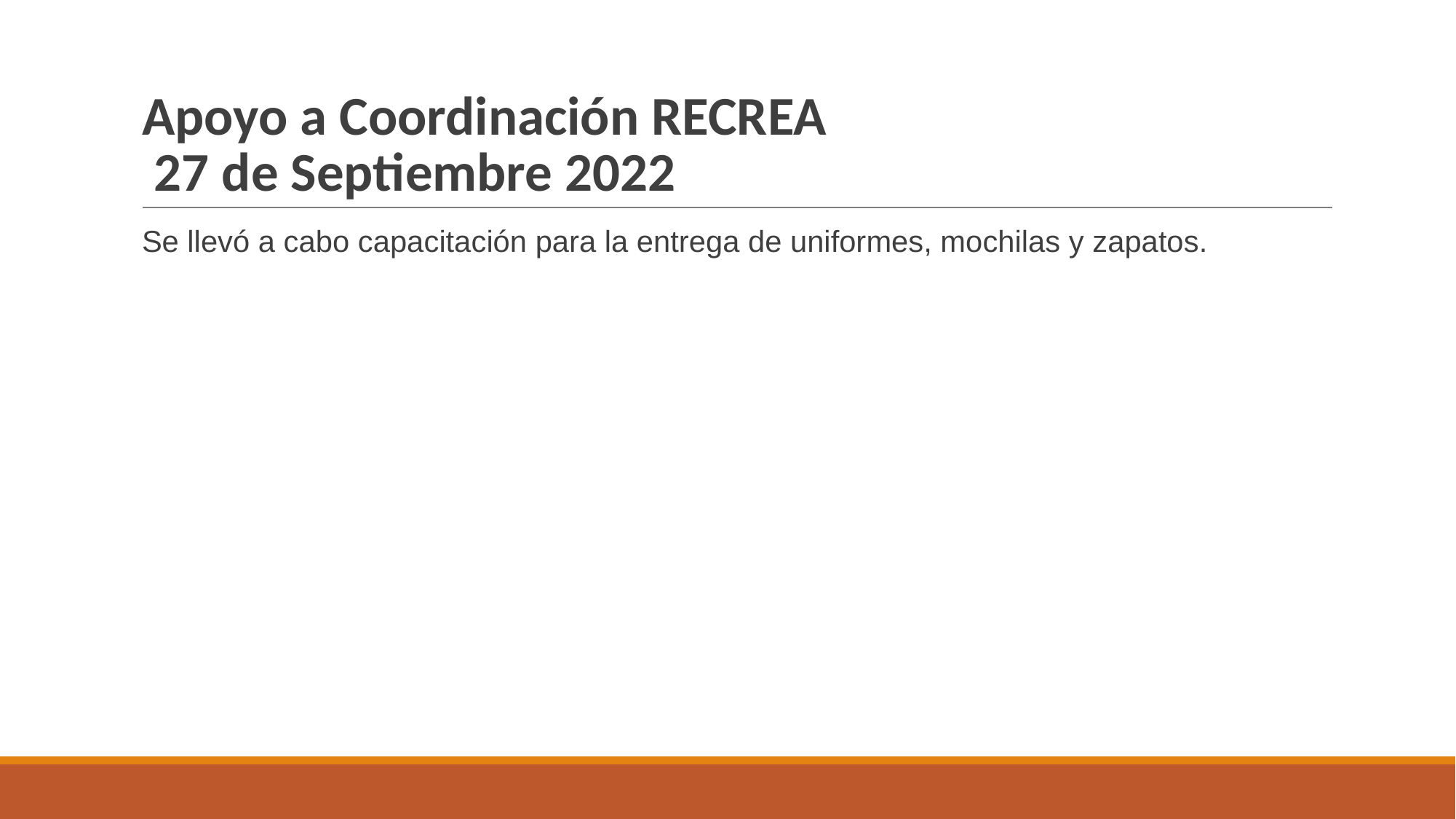

# Apoyo a Coordinación RECREA 27 de Septiembre 2022
Se llevó a cabo capacitación para la entrega de uniformes, mochilas y zapatos.